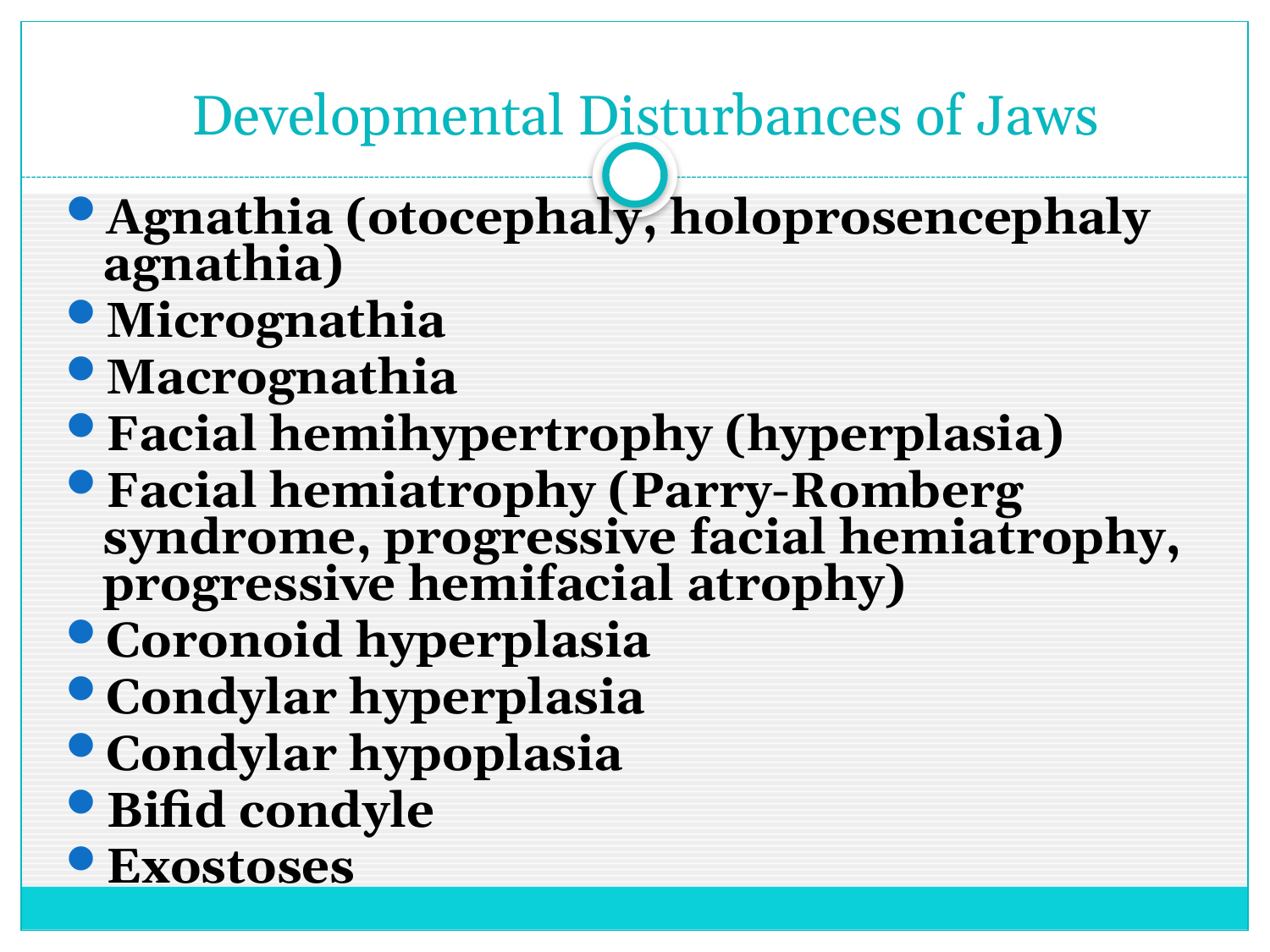

# Developmental Disturbances of Jaws
Agnathia (otocephaly, holoprosencephaly agnathia)
Micrognathia
Macrognathia
Facial hemihypertrophy (hyperplasia)
Facial hemiatrophy (Parry-Romberg syndrome, progressive facial hemiatrophy, progressive hemifacial atrophy)
Coronoid hyperplasia
Condylar hyperplasia
Condylar hypoplasia
Bifid condyle
Exostoses